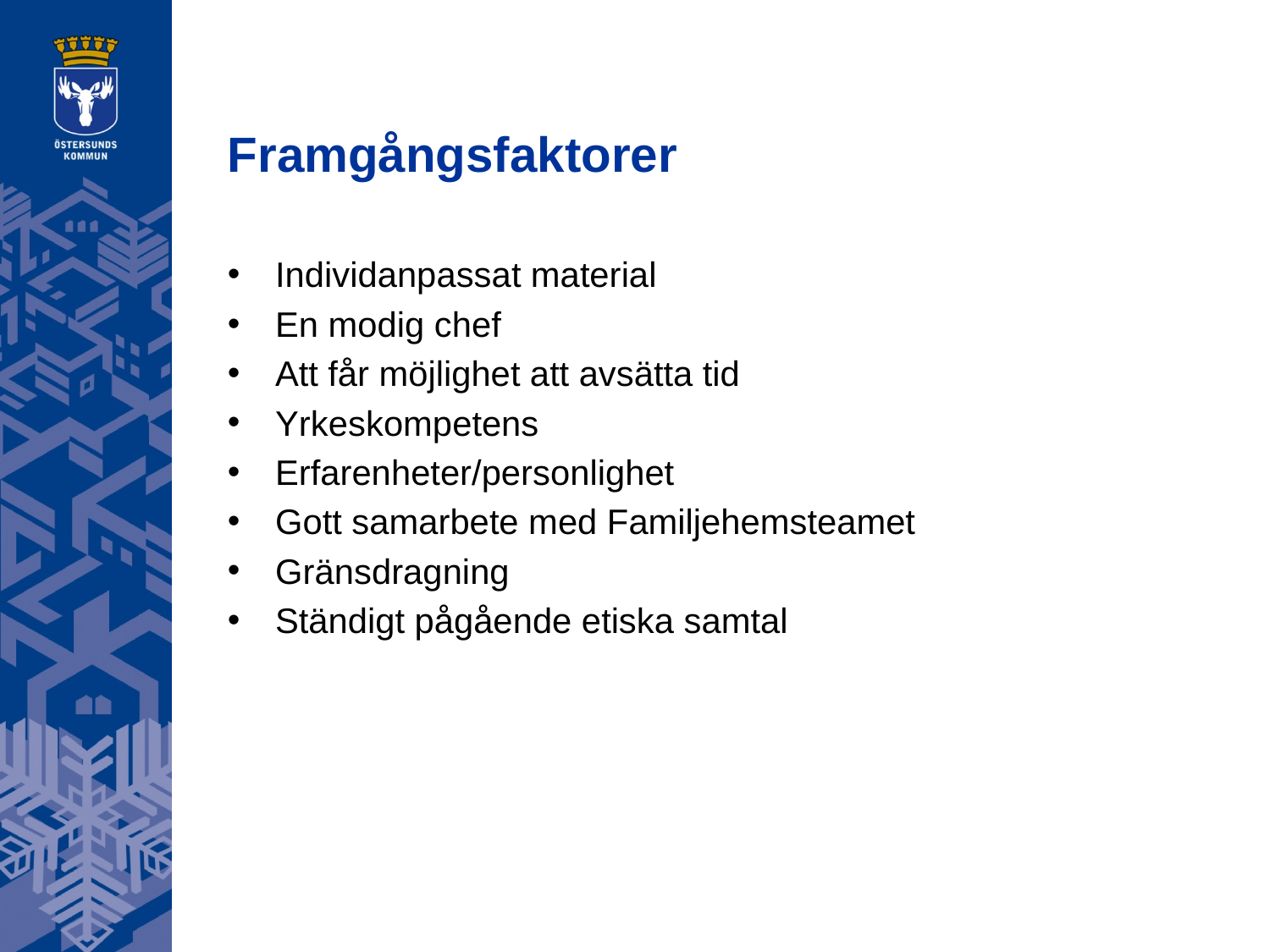

# Framgångsfaktorer
Individanpassat material
En modig chef
Att får möjlighet att avsätta tid
Yrkeskompetens
Erfarenheter/personlighet
Gott samarbete med Familjehemsteamet
Gränsdragning
Ständigt pågående etiska samtal